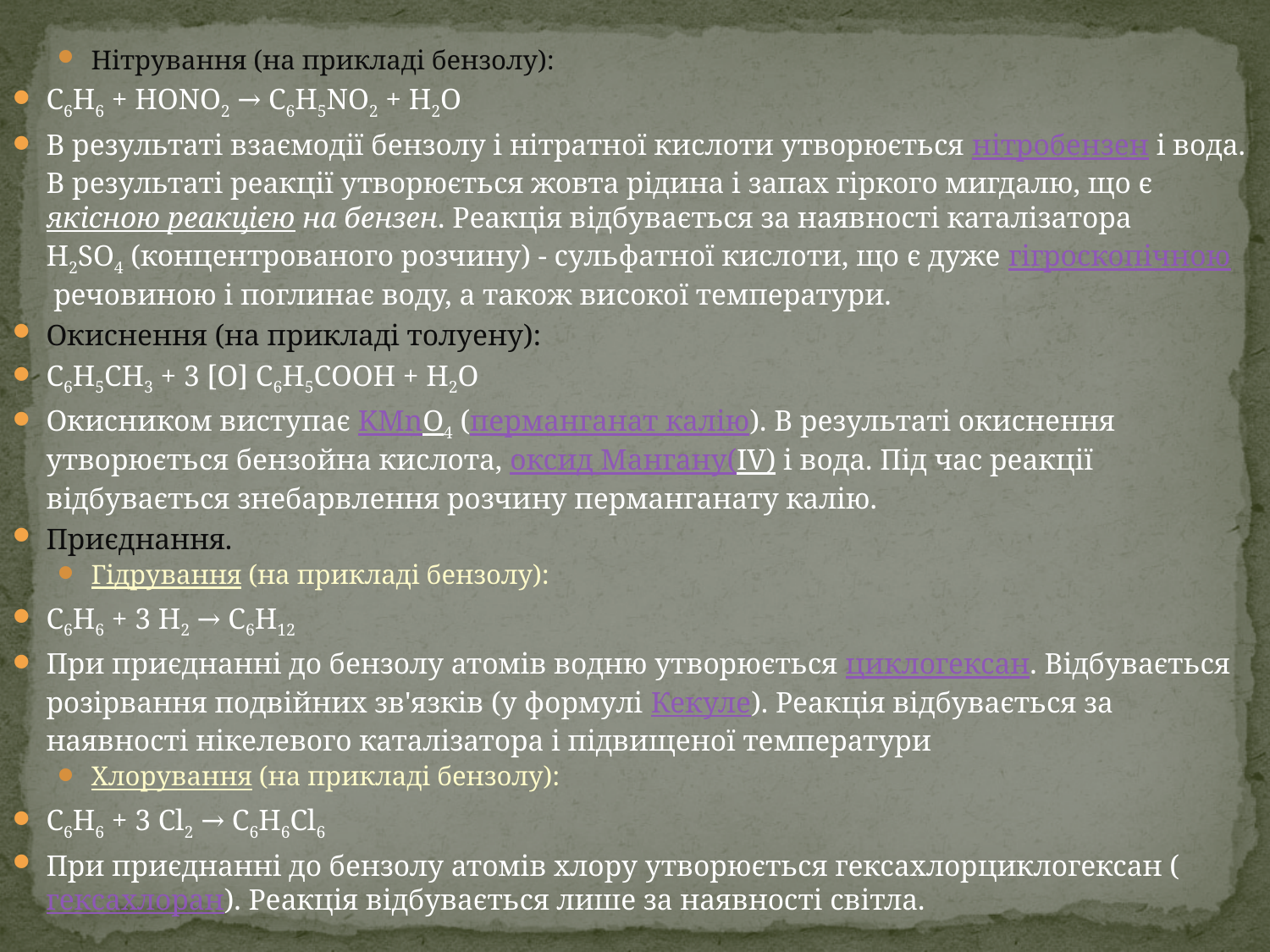

Нітрування (на прикладі бензолу):
C6H6 + HONO2 → C6H5NO2 + H2O
В результаті взаємодії бензолу і нітратної кислоти утворюється нітробензен і вода. В результаті реакції утворюється жовта рідина і запах гіркого мигдалю, що є якісною реакцією на бензен. Реакція відбувається за наявності каталізатора H2SO4 (концентрованого розчину) - сульфатної кислоти, що є дуже гігроскопічною речовиною і поглинає воду, а також високої температури.
Окиснення (на прикладі толуену):
C6H5CH3 + 3 [O] C6H5COOH + H2O
Окисником виступає KMnO4 (перманганат калію). В результаті окиснення утворюється бензойна кислота, оксид Мангану(IV) і вода. Під час реакції відбувається знебарвлення розчину перманганату калію.
Приєднання.
Гідрування (на прикладі бензолу):
C6H6 + 3 H2 → C6H12
При приєднанні до бензолу атомів водню утворюється циклогексан. Відбувається розірвання подвійних зв'язків (у формулі Кекуле). Реакція відбувається за наявності нікелевого каталізатора і підвищеної температури
Хлорування (на прикладі бензолу):
C6H6 + 3 Cl2 → C6H6Cl6
При приєднанні до бензолу атомів хлору утворюється гексахлорциклогексан (гексахлоран). Реакція відбувається лише за наявності світла.